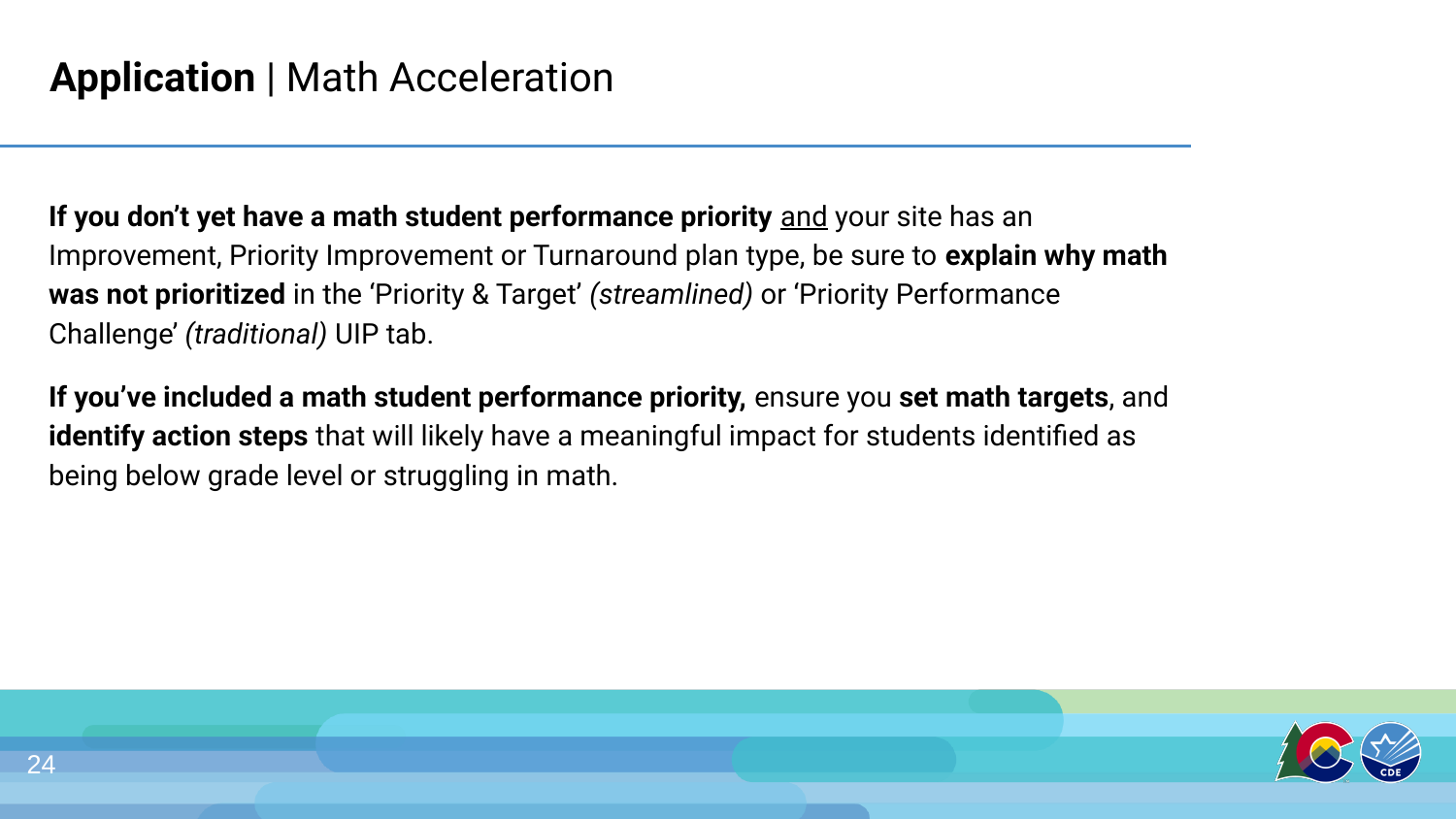

# Application | Math Acceleration
If you don’t yet have a math student performance priority and your site has an Improvement, Priority Improvement or Turnaround plan type, be sure to explain why math was not prioritized in the ‘Priority & Target’ (streamlined) or ‘Priority Performance Challenge’ (traditional) UIP tab.
If you’ve included a math student performance priority, ensure you set math targets, and identify action steps that will likely have a meaningful impact for students identified as being below grade level or struggling in math.